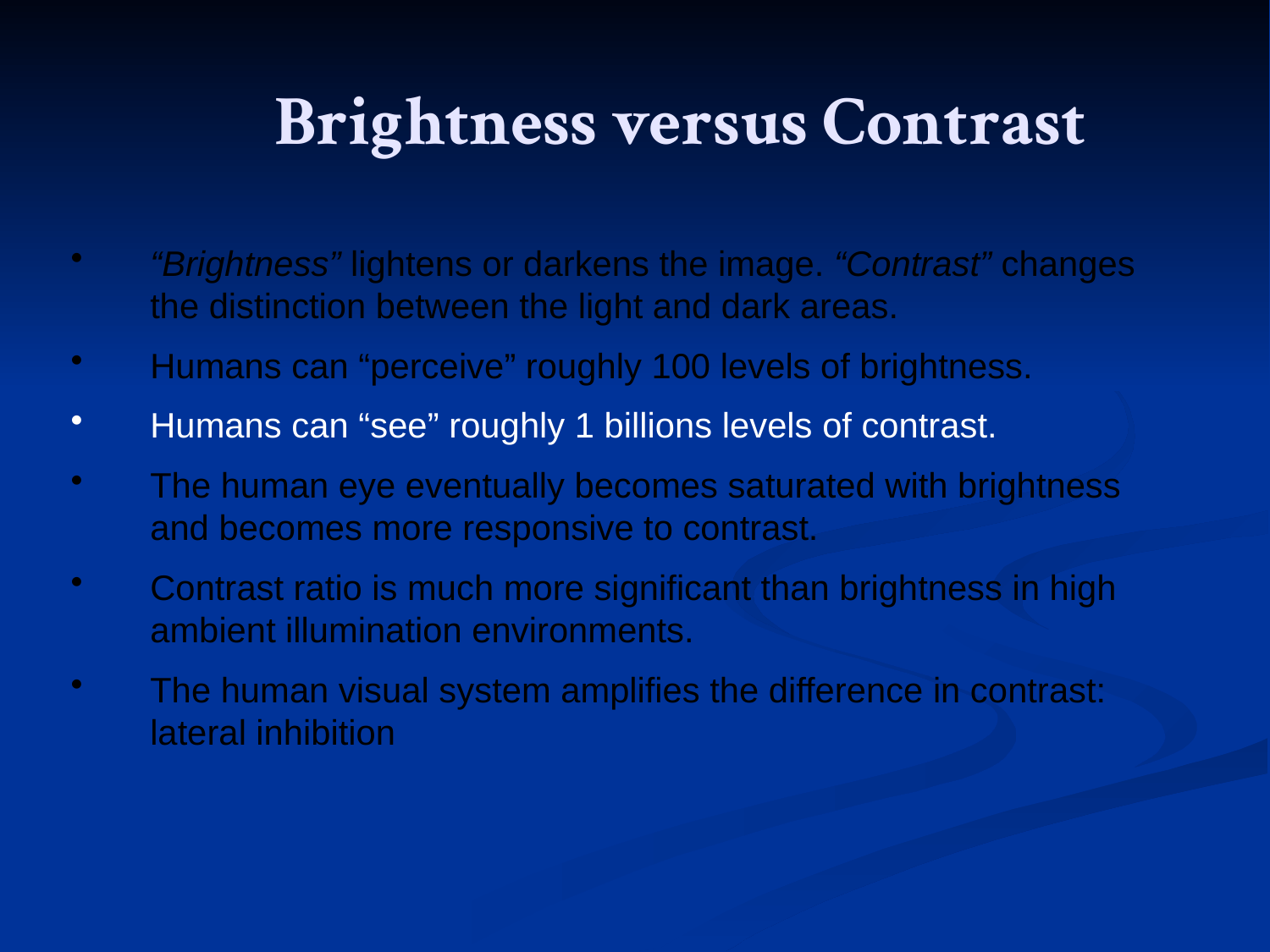

# Brightness versus Contrast
“Brightness” lightens or darkens the image. “Contrast” changes the distinction between the light and dark areas.
Humans can “perceive” roughly 100 levels of brightness.
Humans can “see” roughly 1 billions levels of contrast.
The human eye eventually becomes saturated with brightness and becomes more responsive to contrast.
Contrast ratio is much more significant than brightness in high ambient illumination environments.
The human visual system amplifies the difference in contrast: lateral inhibition